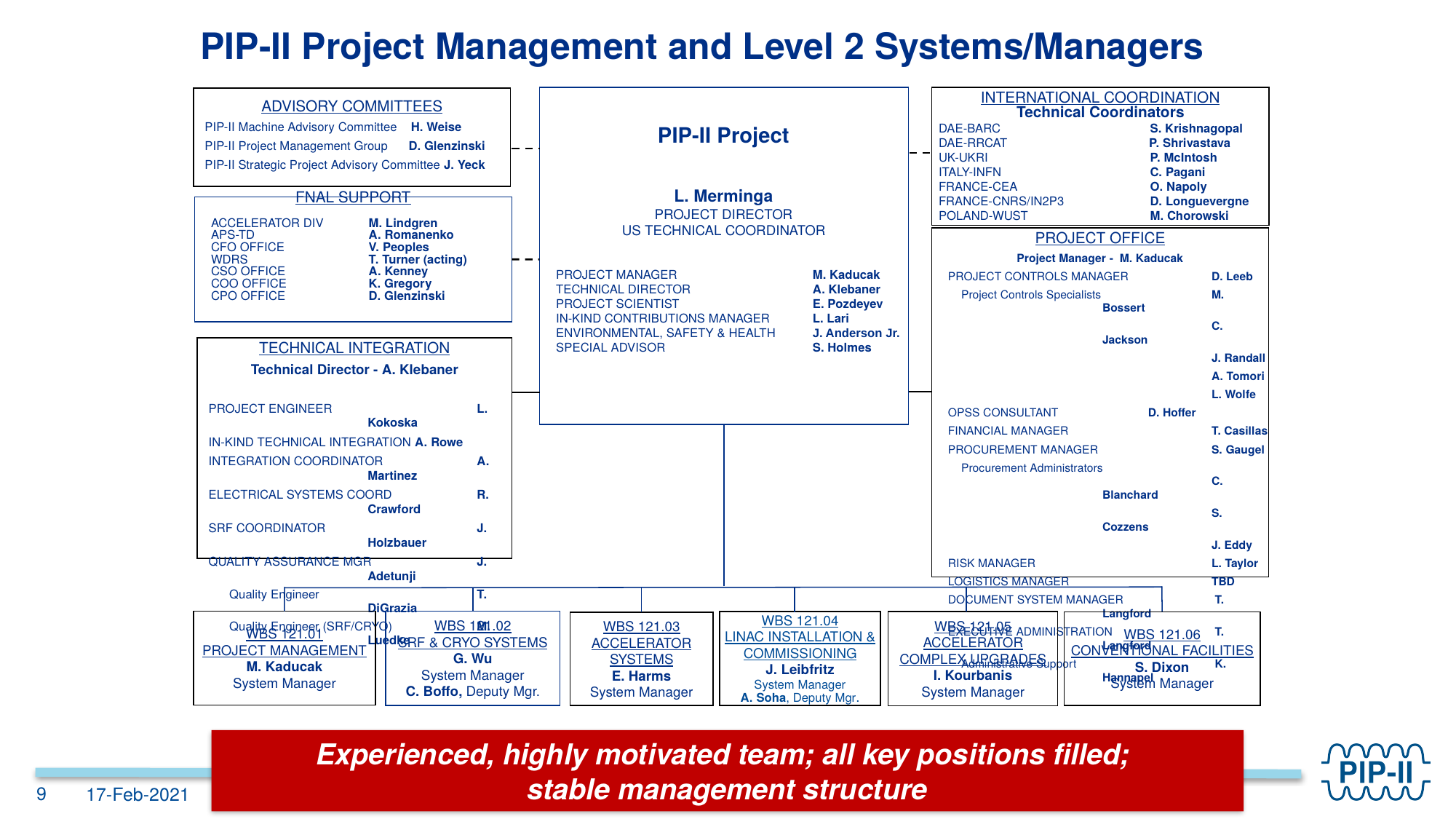

# PIP-II Project Management and Level 2 Systems/Managers

PIP-II Project

L. Merminga
PROJECT DIRECTOR
US TECHNICAL COORDINATOR

PROJECT MANAGER	M. Kaducak
TECHNICAL DIRECTOR	A. Klebaner
PROJECT SCIENTIST	E. Pozdeyev
IN-KIND CONTRIBUTIONS MANAGER	L. Lari
ENVIRONMENTAL, SAFETY & HEALTH	J. Anderson Jr.
SPECIAL ADVISOR	S. Holmes

INTERNATIONAL COORDINATION
Technical Coordinators
  DAE-BARC	S. Krishnagopal
  DAE-RRCAT                                         P. Shrivastava
  UK-UKRI                  	P. McIntosh
  ITALY-INFN	C. Pagani
  FRANCE-CEA	O. Napoly
  FRANCE-CNRS/IN2P3	D. Longuevergne
  POLAND-WUST	M. Chorowski

ADVISORY COMMITTEES
PIP-II Machine Advisory Committee    H. Weise
PIP-II Project Management Group      D. Glenzinski
PIP-II Strategic Project Advisory Committee J. Yeck

FNAL SUPPORT

ACCELERATOR DIV	 M. Lindgren
APS-TD	 A. Romanenko
CFO OFFICE 	 V. Peoples
WDRS 	 T. Turner (acting)
CSO OFFICE	 A. Kenney
COO OFFICE	 K. Gregory
CPO OFFICE	 D. Glenzinski

PROJECT OFFICE
Project Manager -  M. Kaducak
PROJECT CONTROLS MANAGER	D. Leeb
    Project Controls Specialists		M. Bossert
		C. Jackson
		J. Randall
		A. Tomori
                                                   	L. Wolfe
OPSS Consultant 	              D. Hoffer
FINANCIAL MANAGER		T. Casillas
PROCUREMENT MANAGER		S. Gaugel
    Procurement Administrators		C. Blanchard
		S. Cozzens
		J. Eddy
RISK MANAGER		L. Taylor
LOGISTICS MANAGER		TBD
DOCUMENT SYSTEM MANAGER	 T. Langford
EXECUTIVE ADMINISTRATION	 T. Langford
    Administrative Support		 K. Hannapel
TECHNICAL INTEGRATION
Technical Director - A. Klebaner

PROJECT ENGINEER	          	L. Kokoska
IN-KIND TECHNICAL INTEGRATION A. Rowe
INTEGRATION COORDINATOR     	A. Martinez
ELECTRICAL SYSTEMS COORD	R. Crawford
SRF COORDINATOR 	          	J. Holzbauer
QUALITY ASSURANCE MGR         	J. Adetunji
      Quality Engineer 	          	T. DiGrazia
      Quality Engineer (SRF/CRYO)	M. Luedke

WBS 121.01
PROJECT MANAGEMENT
M. Kaducak
System Manager
WBS 121.02
SRF & CRYO SYSTEMS
G. Wu
System Manager
C. Boffo, Deputy Mgr.
WBS 121.04
LINAC INSTALLATION & COMMISSIONING
J. Leibfritz
System Manager
A. Soha, Deputy Mgr.
WBS 121.05
ACCELERATOR COMPLEX UPGRADES
I. Kourbanis
System Manager
WBS 121.06
CONVENTIONAL FACILITIES
S. Dixon
System Manager
WBS 121.03
ACCELERATOR SYSTEMS
E. Harms
System Manager
Experienced, highly motivated team; all key positions filled;
stable management structure
Lia Merminga | CD-3A IPR | PIP-II
9
17-Feb-2021